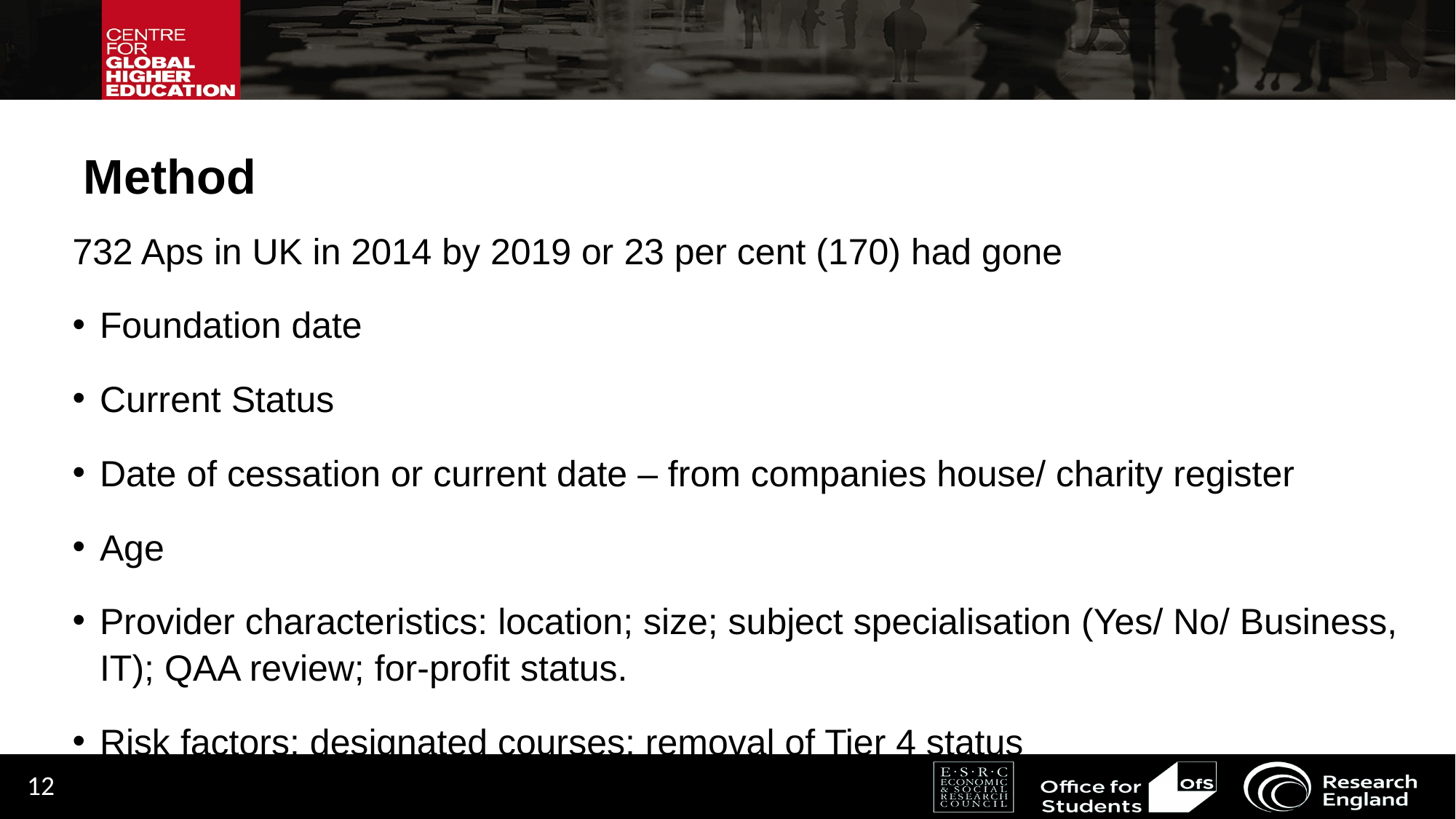

# Method
732 Aps in UK in 2014 by 2019 or 23 per cent (170) had gone
Foundation date
Current Status
Date of cessation or current date – from companies house/ charity register
Age
Provider characteristics: location; size; subject specialisation (Yes/ No/ Business, IT); QAA review; for-profit status.
Risk factors: designated courses; removal of Tier 4 status